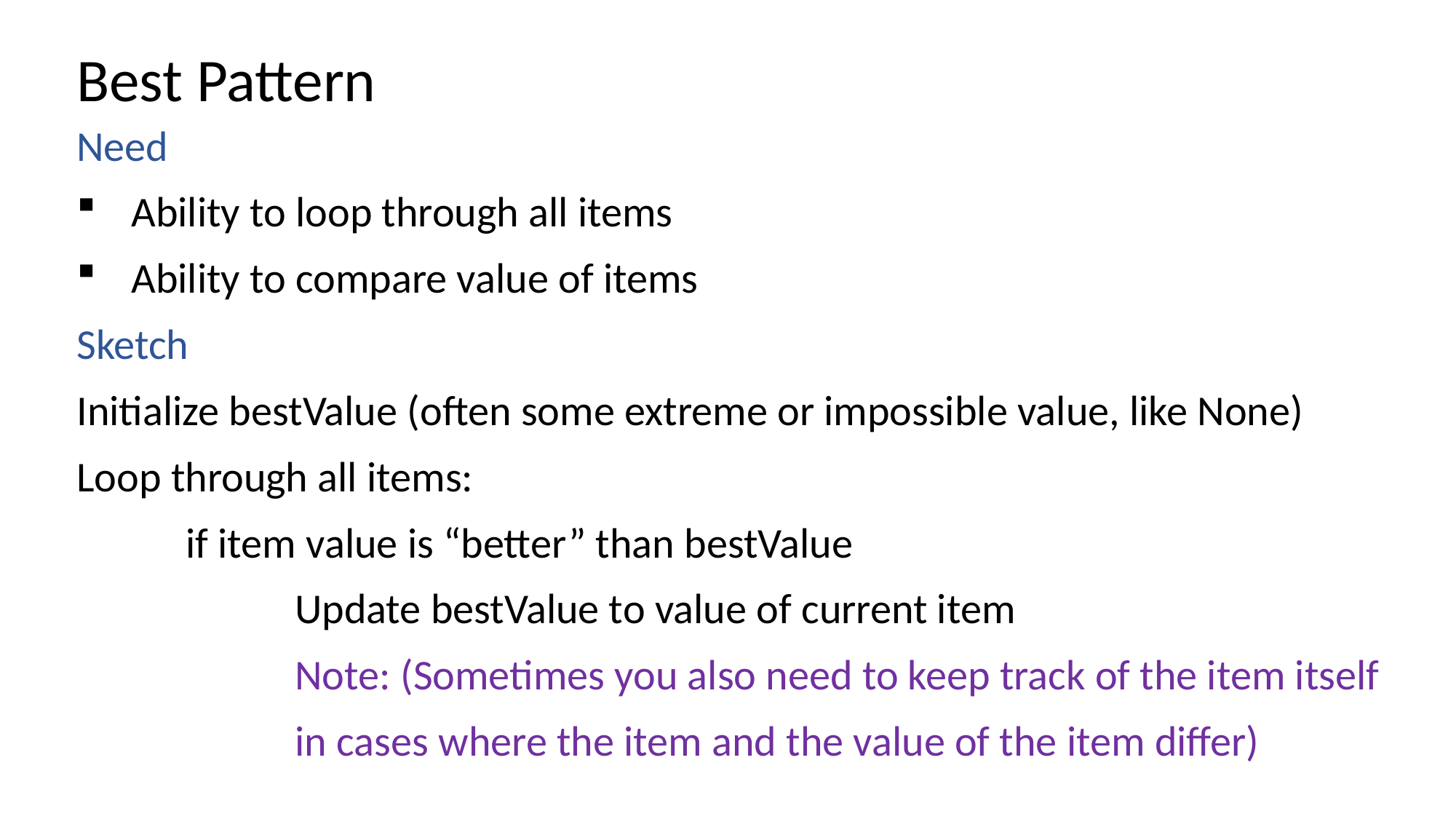

# Best Pattern
Need
Ability to loop through all items
Ability to compare value of items
Sketch
Initialize bestValue (often some extreme or impossible value, like None)
Loop through all items:
	if item value is “better” than bestValue
		Update bestValue to value of current item
		Note: (Sometimes you also need to keep track of the item itself
		in cases where the item and the value of the item differ)